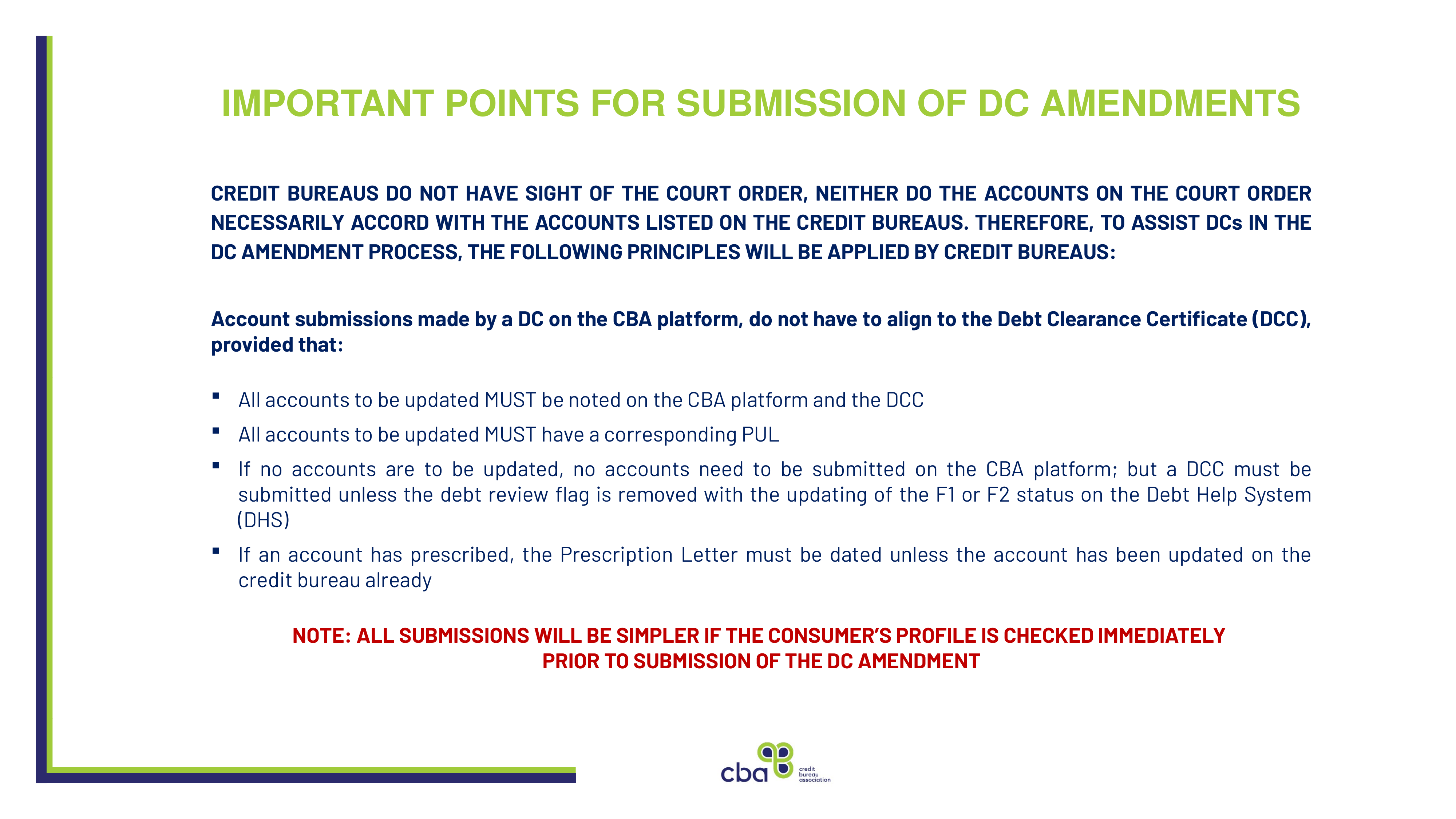

IMPORTANT POINTS FOR SUBMISSION OF DC AMENDMENTS
CREDIT BUREAUS DO NOT HAVE SIGHT OF THE COURT ORDER, NEITHER DO THE ACCOUNTS ON THE COURT ORDER NECESSARILY ACCORD WITH THE ACCOUNTS LISTED ON THE CREDIT BUREAUS. THEREFORE, TO ASSIST DCs IN THE DC AMENDMENT PROCESS, THE FOLLOWING PRINCIPLES WILL BE APPLIED BY CREDIT BUREAUS:

Account submissions made by a DC on the CBA platform, do not have to align to the Debt Clearance Certificate (DCC), provided that:

All accounts to be updated MUST be noted on the CBA platform and the DCC
All accounts to be updated MUST have a corresponding PUL
If no accounts are to be updated, no accounts need to be submitted on the CBA platform; but a DCC must be submitted unless the debt review flag is removed with the updating of the F1 or F2 status on the Debt Help System (DHS)
If an account has prescribed, the Prescription Letter must be dated unless the account has been updated on the credit bureau already

NOTE: ALL SUBMISSIONS WILL BE SIMPLER IF THE CONSUMER’S PROFILE IS CHECKED IMMEDIATELY
PRIOR TO SUBMISSION OF THE DC AMENDMENT